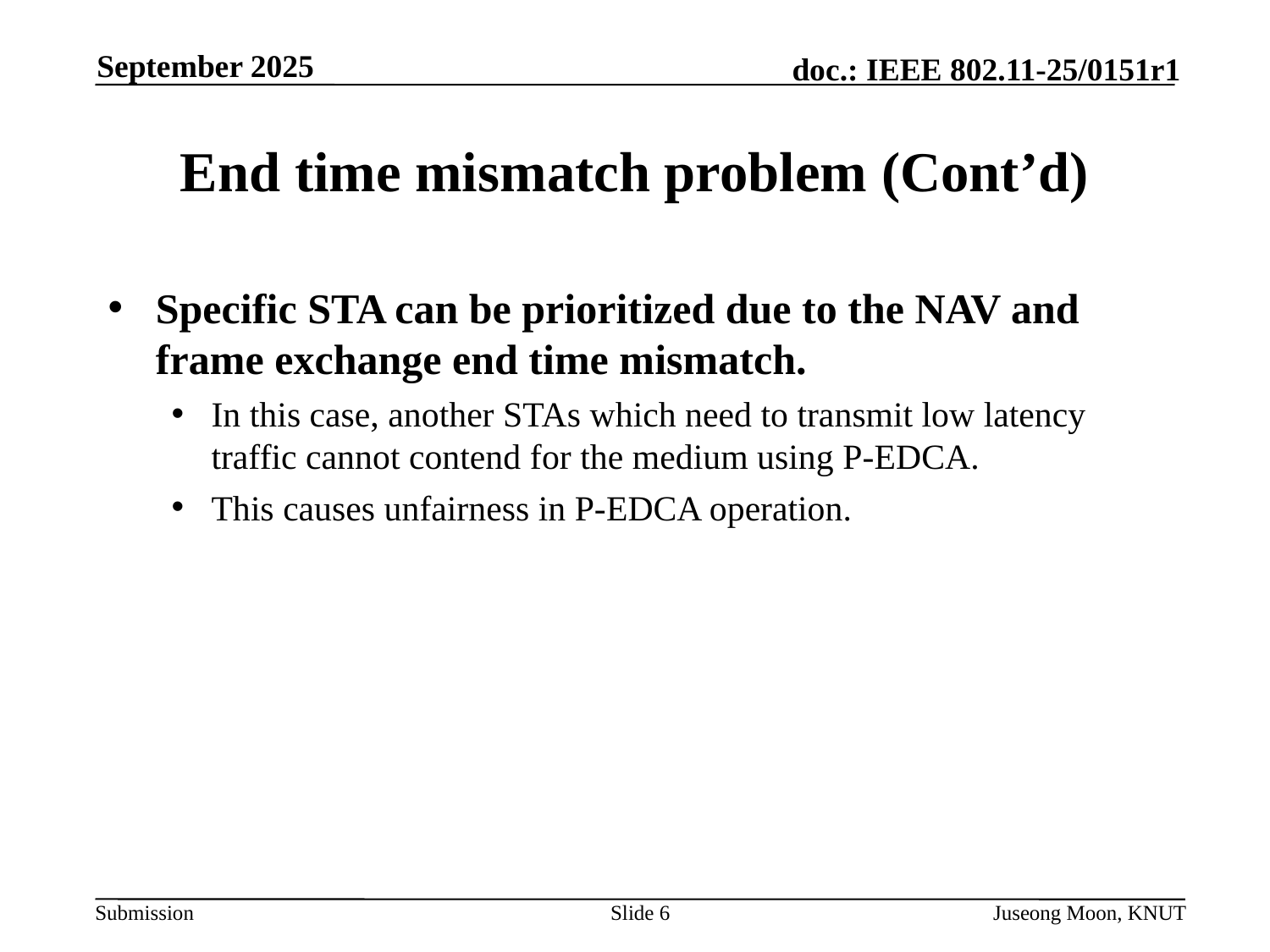

September 2025
# End time mismatch problem (Cont’d)
Specific STA can be prioritized due to the NAV and frame exchange end time mismatch.
In this case, another STAs which need to transmit low latency traffic cannot contend for the medium using P-EDCA.
This causes unfairness in P-EDCA operation.
Slide 6
Juseong Moon, KNUT